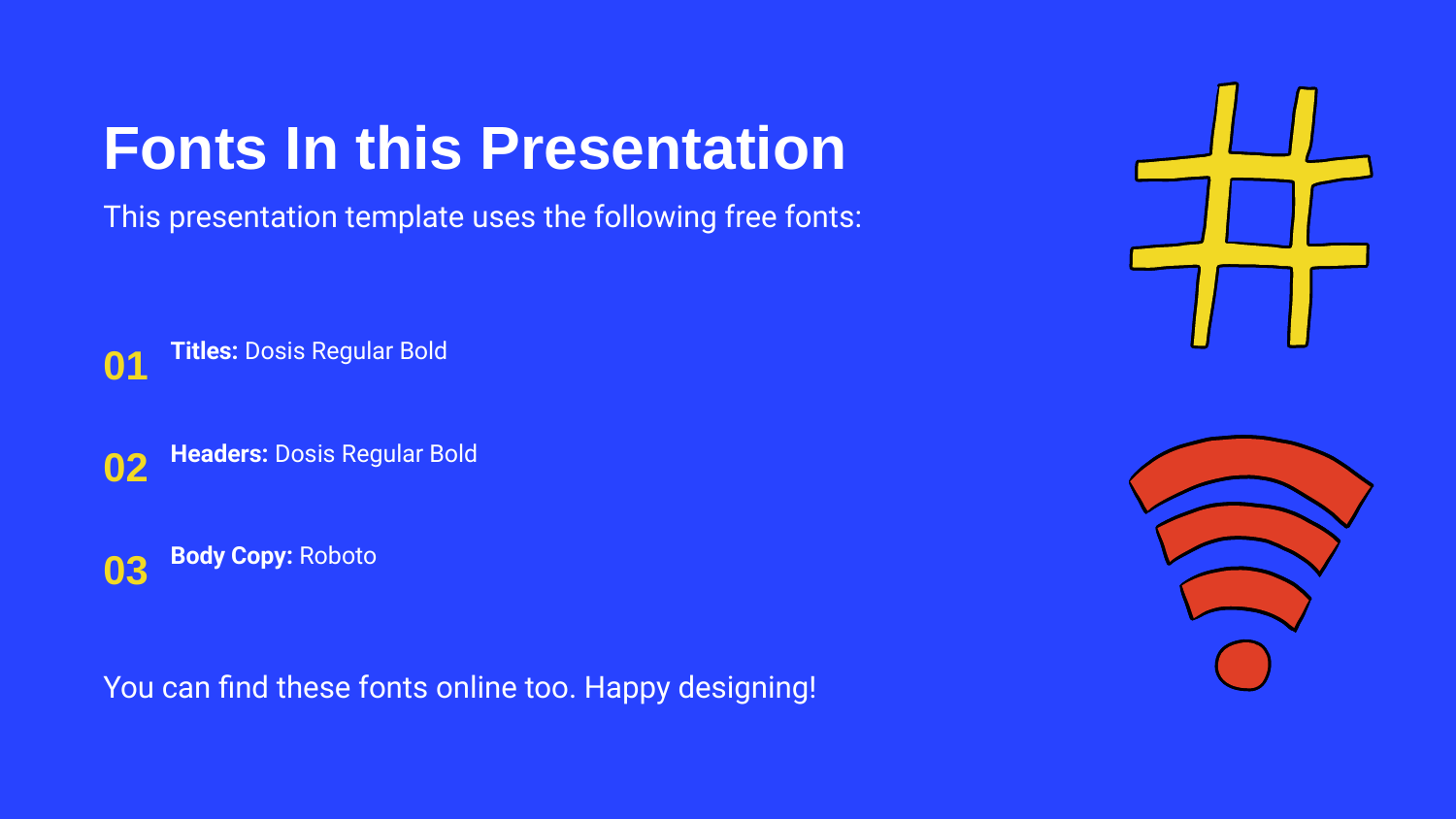

Fonts In this Presentation
This presentation template uses the following free fonts:
01
Titles: Dosis Regular Bold
02
Headers: Dosis Regular Bold

03
Body Copy: Roboto
You can find these fonts online too. Happy designing!